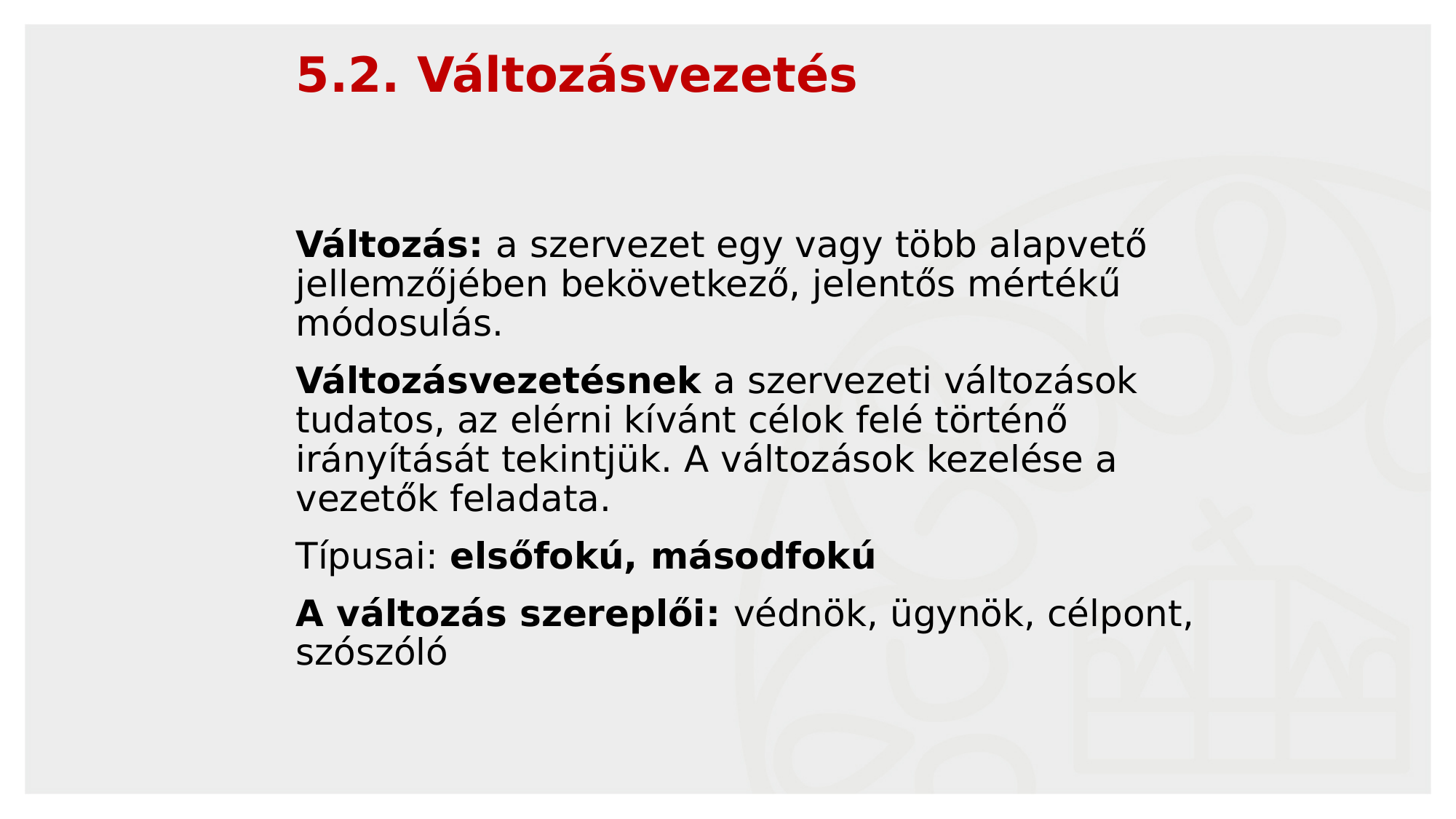

5.2. Változásvezetés
Változás: a szervezet egy vagy több alapvető jellemzőjében bekövetkező, jelentős mértékű módosulás.
Változásvezetésnek a szervezeti változások tudatos, az elérni kívánt célok felé történő irányítását tekintjük. A változások kezelése a vezetők feladata.
Típusai: elsőfokú, másodfokú
A változás szereplői: védnök, ügynök, célpont, szószóló